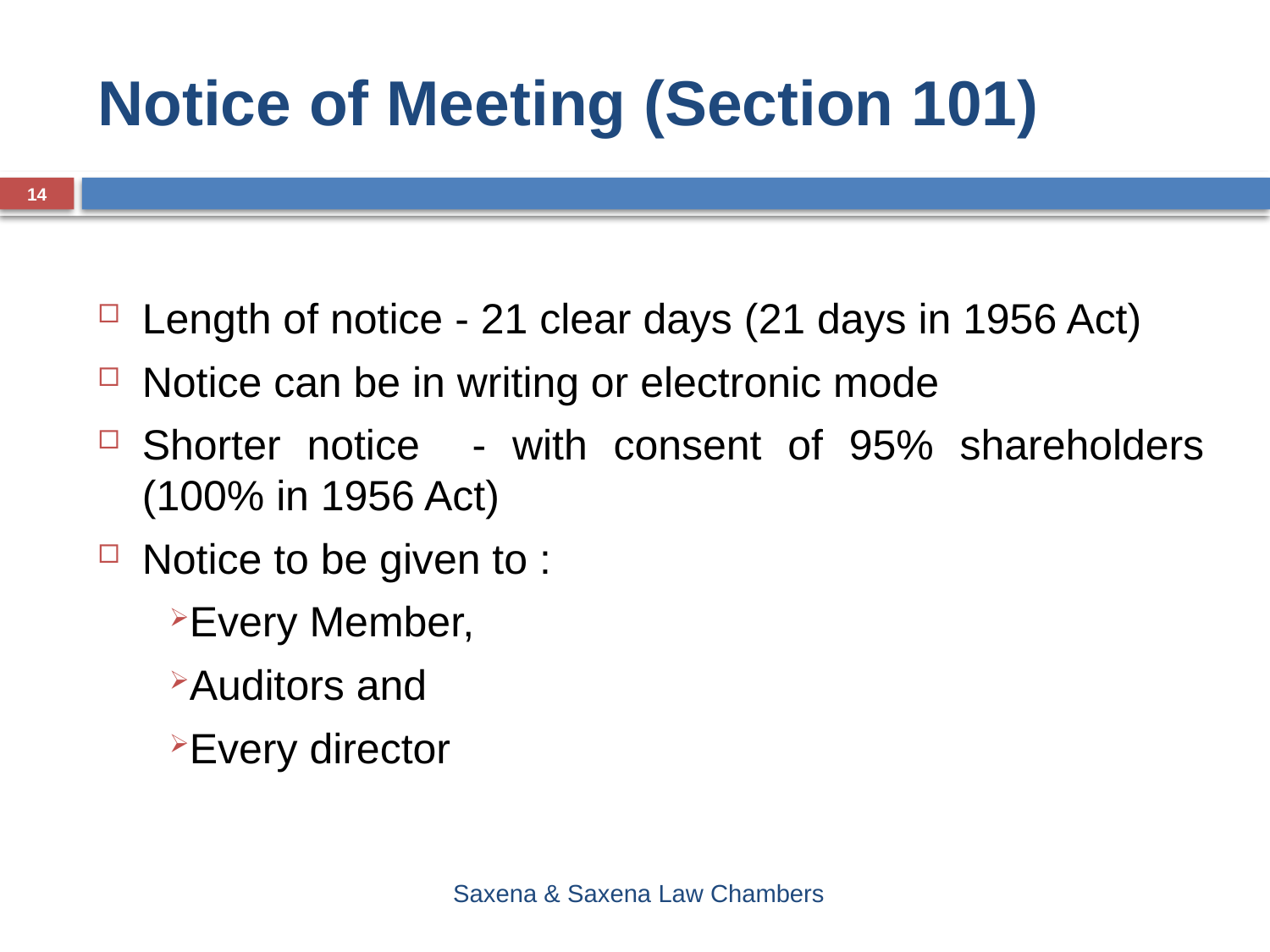

# Notice of Meeting (Section 101)
14

Length of notice - 21 clear days (21 days in 1956 Act)
Notice can be in writing or electronic mode
Shorter notice  - with consent of 95% shareholders (100% in 1956 Act)
Notice to be given to :
Every Member,
Auditors and
Every director

Saxena & Saxena Law Chambers